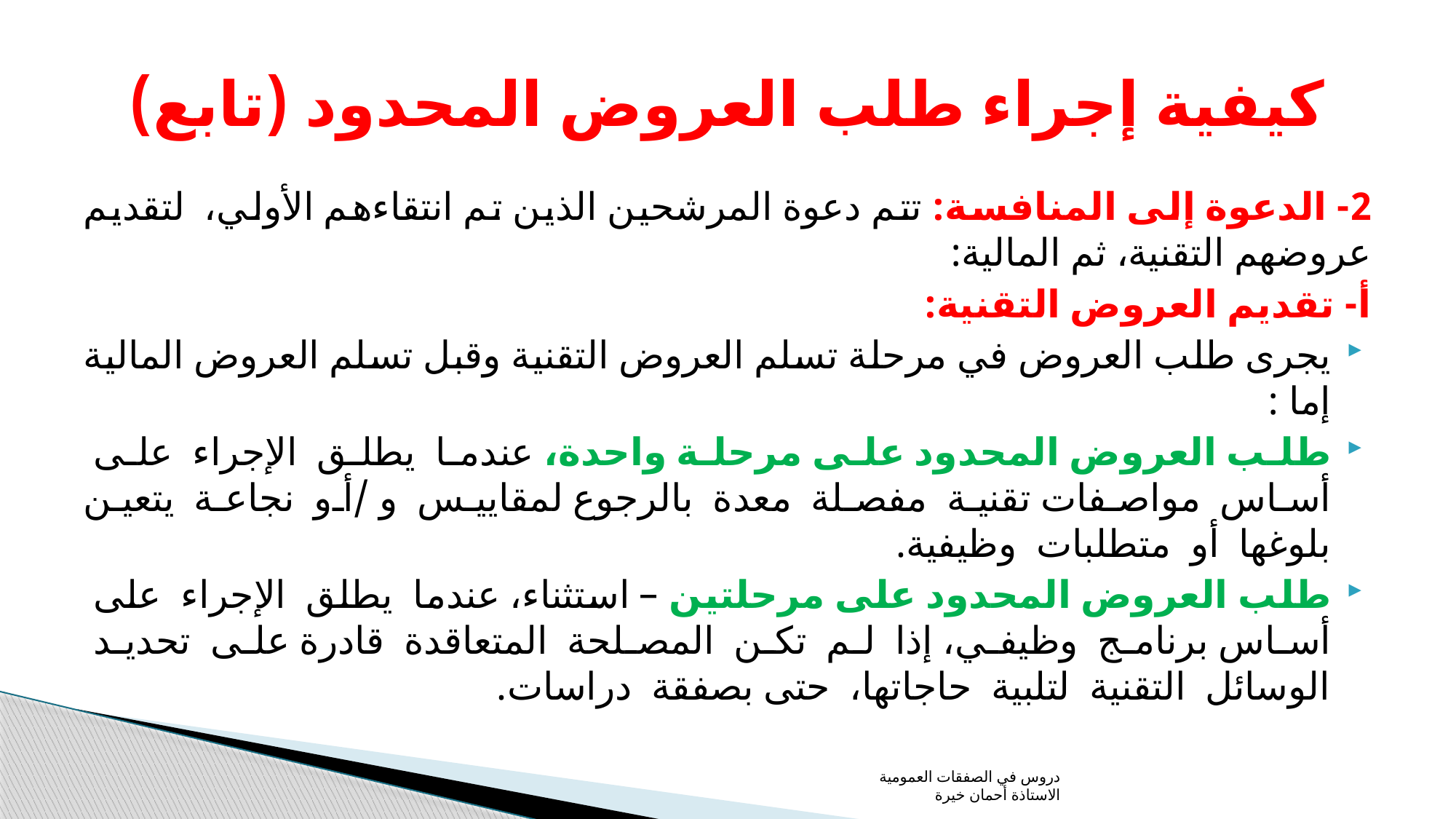

# كيفية إجراء طلب العروض المحدود (تابع)
2- الدعوة إلى المنافسة: تتم دعوة المرشحين الذين تم انتقاءهم الأولي،  لتقديم عروضهم التقنية، ثم المالية:
أ- تقديم العروض التقنية:
يجرى طلب العروض في مرحلة تسلم العروض التقنية وقبل تسلم العروض المالية إما :
طلب العروض المحدود على مرحلة واحدة، عندما  يطلق  الإجراء  على  أساس  مواصفات تقنية  مفصلة  معدة  بالرجوع لمقاييس  و /أو  نجاعة  يتعين بلوغها  أو  متطلبات  وظيفية.
طلب العروض المحدود على مرحلتين – استثناء، عندما  يطلق  الإجراء  على  أساس برنامج  وظيفي، إذا  لم  تكن  المصلحة  المتعاقدة  قادرة على  تحديد  الوسائل  التقنية  لتلبية  حاجاتها،  حتى بصفقة  دراسات.

دروس في الصفقات العمومية                                 الاستاذة أحمان خيرة